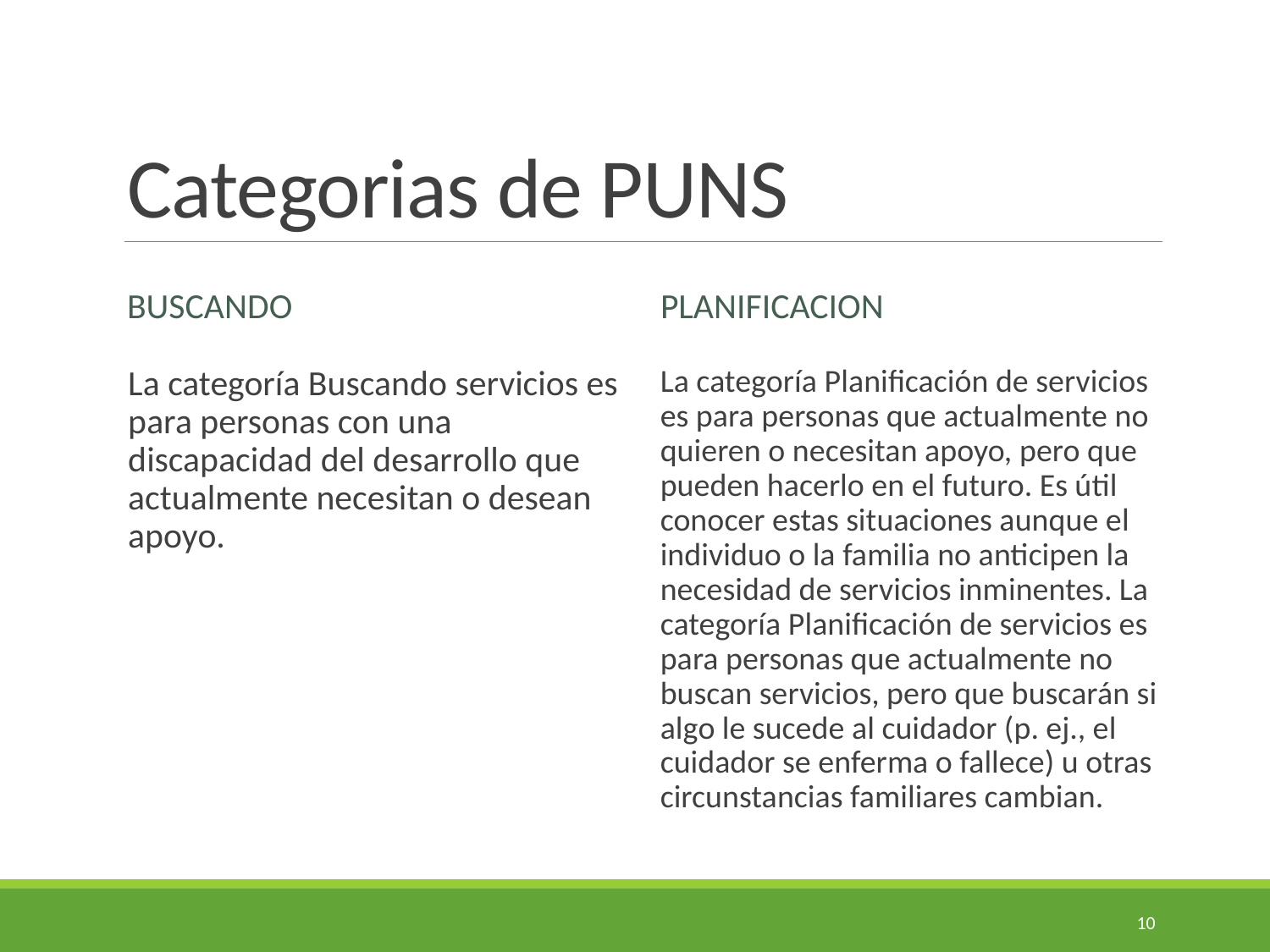

# Categorias de PUNS
Buscando
planificacion
La categoría Buscando servicios es para personas con una discapacidad del desarrollo que actualmente necesitan o desean apoyo.
La categoría Planificación de servicios es para personas que actualmente no quieren o necesitan apoyo, pero que pueden hacerlo en el futuro. Es útil conocer estas situaciones aunque el individuo o la familia no anticipen la necesidad de servicios inminentes. La categoría Planificación de servicios es para personas que actualmente no buscan servicios, pero que buscarán si algo le sucede al cuidador (p. ej., el cuidador se enferma o fallece) u otras circunstancias familiares cambian.
10